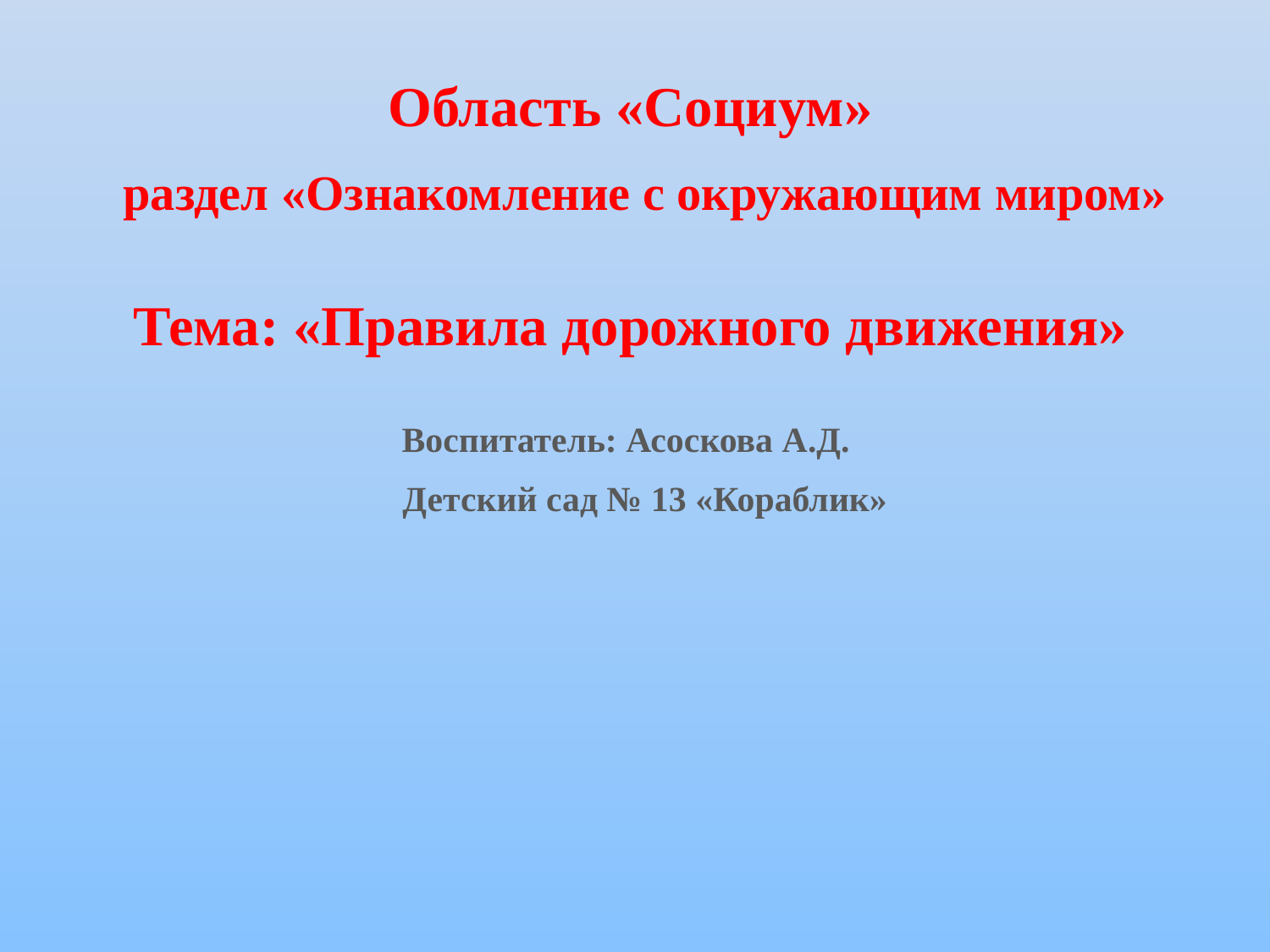

Область «Социум»
раздел «Ознакомление с окружающим миром»
Тема: «Правила дорожного движения»
Воспитатель: Асоскова А.Д.
Детский сад № 13 «Кораблик»